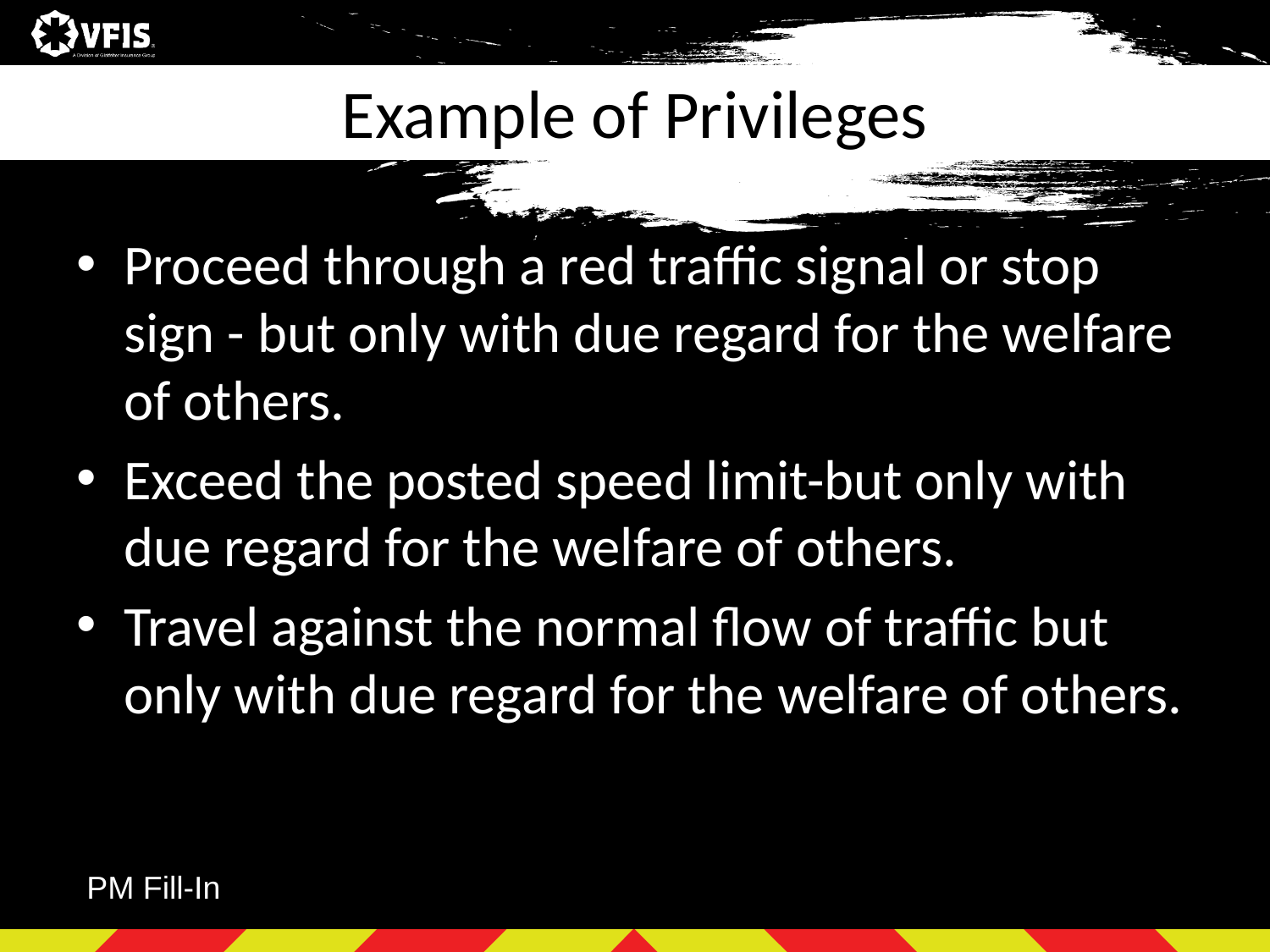

# Example of Privileges
Proceed through a red traffic signal or stop sign - but only with due regard for the welfare of others.
Exceed the posted speed limit-but only with due regard for the welfare of others.
Travel against the normal flow of traffic but only with due regard for the welfare of others.
PM Fill-In